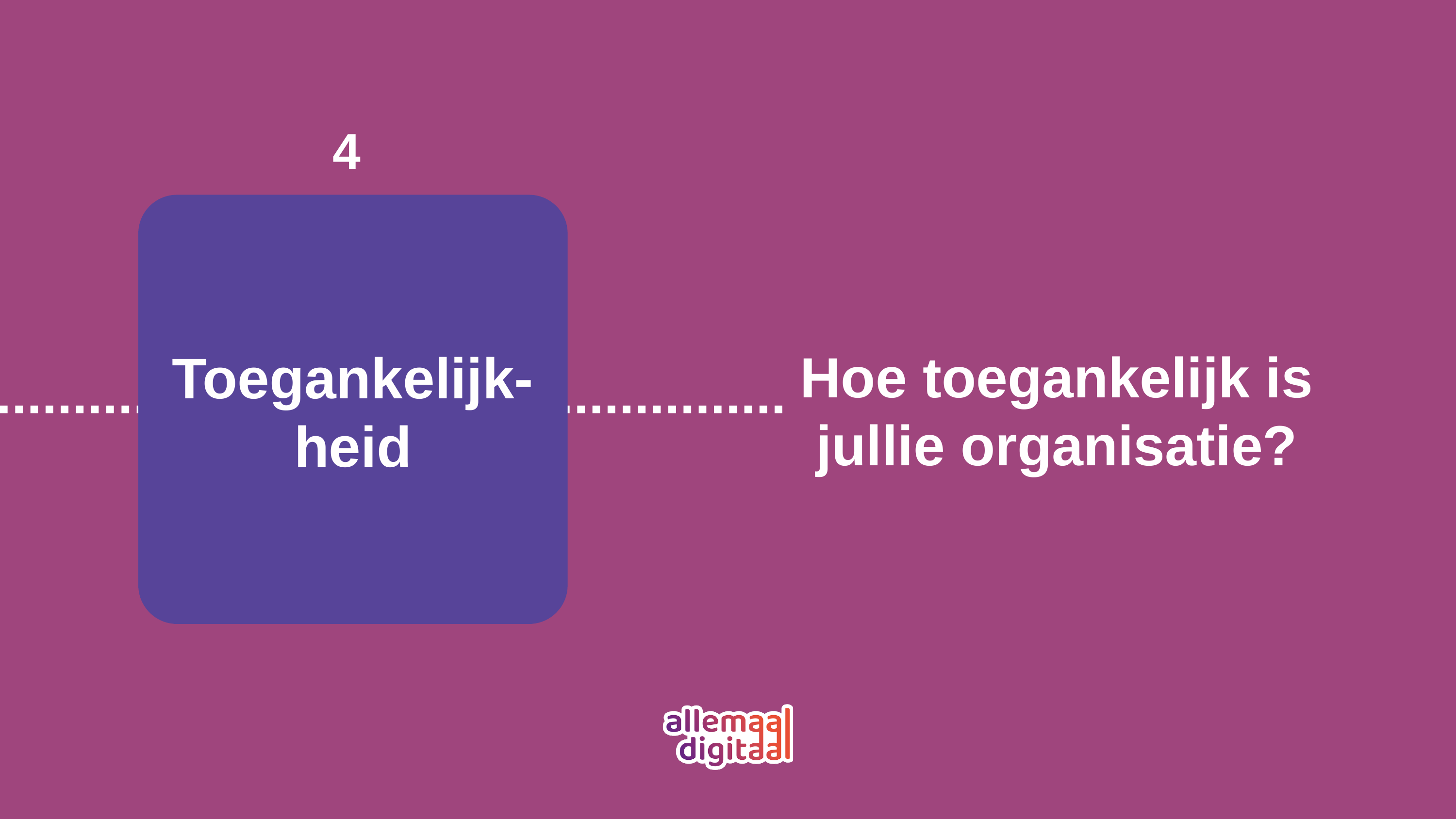

4

Toegankelijk-heid
Hoe toegankelijk is jullie organisatie?